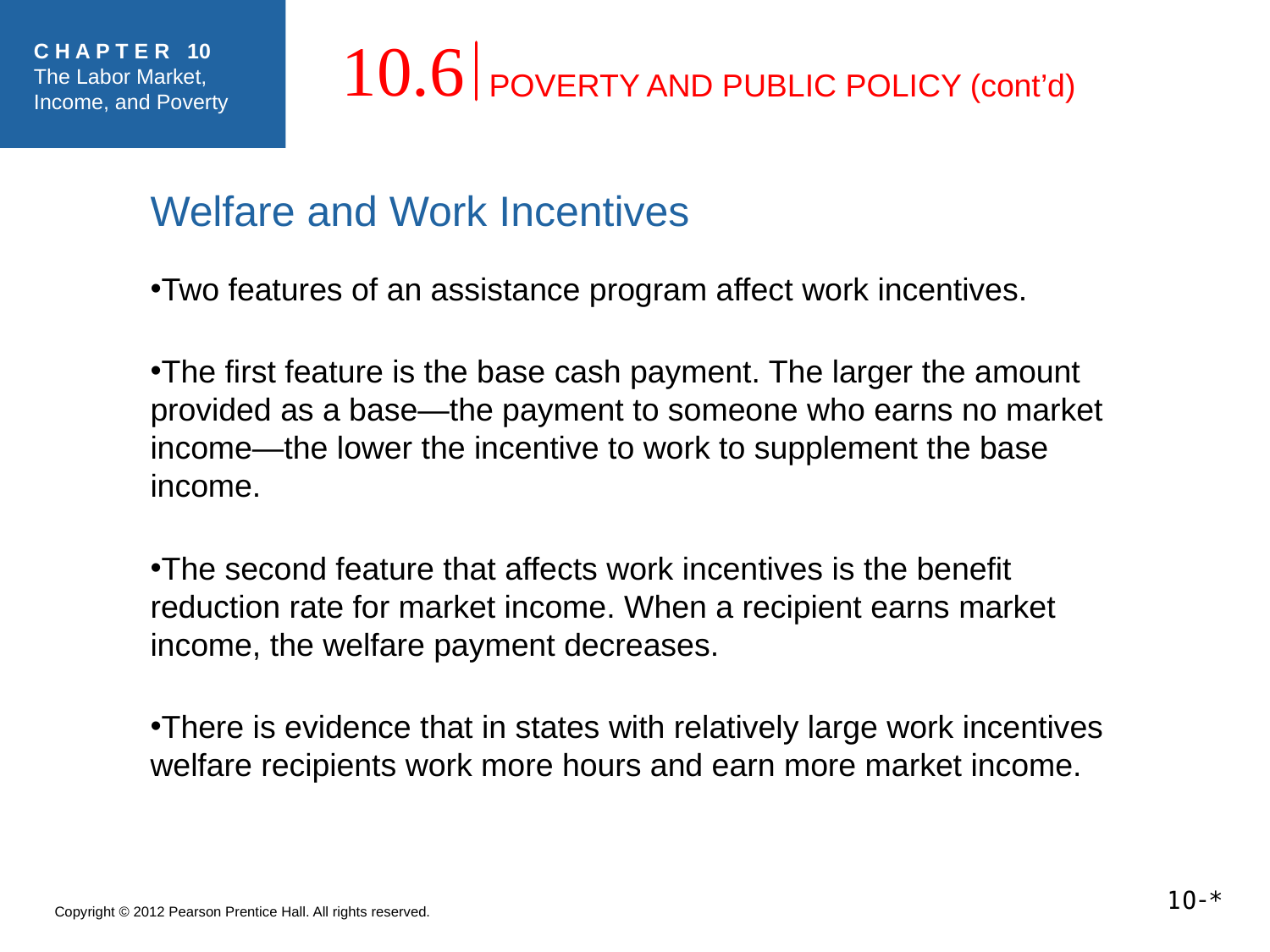

POVERTY AND PUBLIC POLICY (cont’d)
10.6
Welfare and Work Incentives
Two features of an assistance program affect work incentives.

The first feature is the base cash payment. The larger the amount provided as a base—the payment to someone who earns no market income—the lower the incentive to work to supplement the base income.

The second feature that affects work incentives is the benefit reduction rate for market income. When a recipient earns market income, the welfare payment decreases.

There is evidence that in states with relatively large work incentives welfare recipients work more hours and earn more market income.